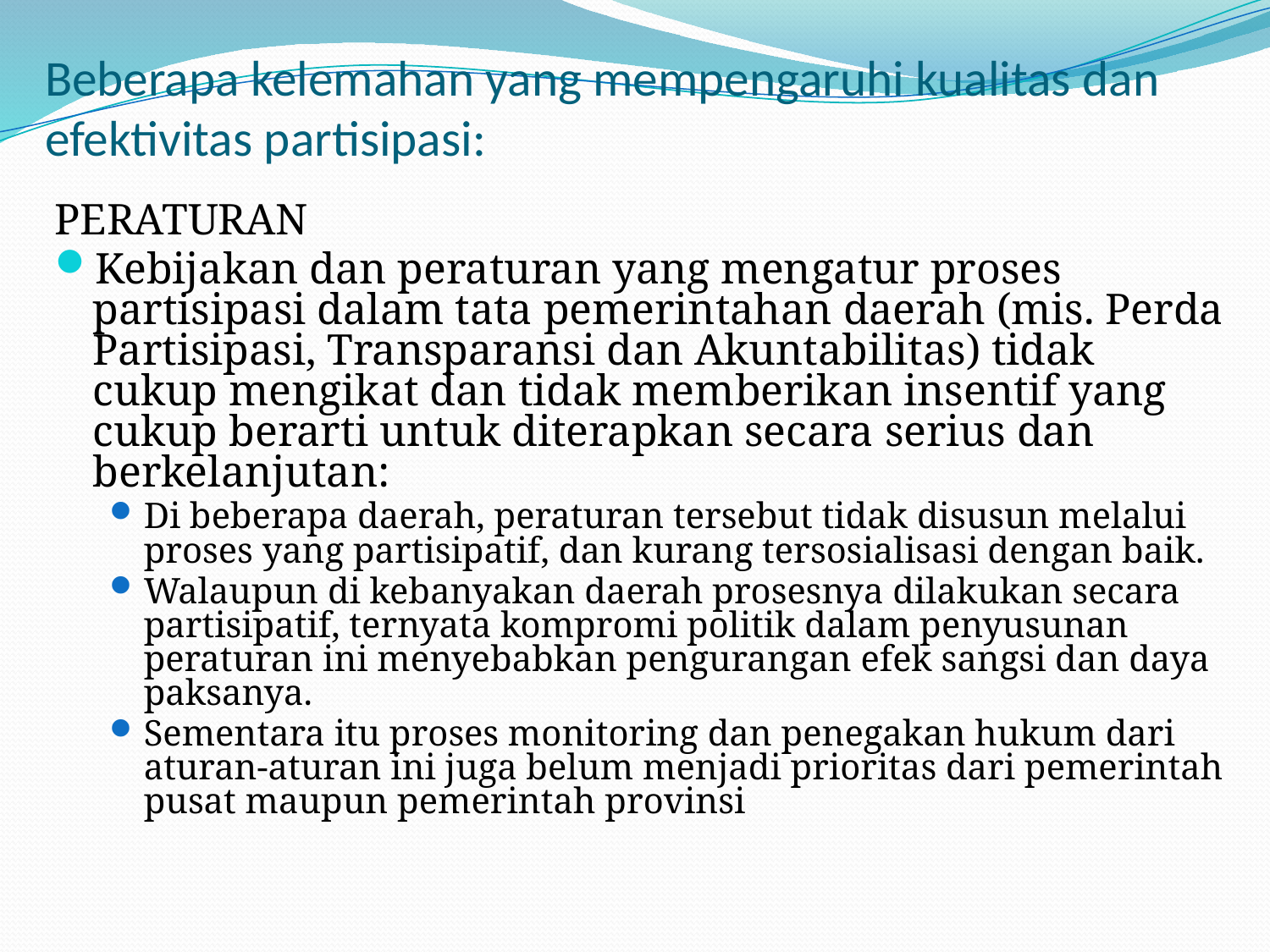

# Beberapa kelemahan yang mempengaruhi kualitas dan efektivitas partisipasi:
PERATURAN
Kebijakan dan peraturan yang mengatur proses partisipasi dalam tata pemerintahan daerah (mis. Perda Partisipasi, Transparansi dan Akuntabilitas) tidak cukup mengikat dan tidak memberikan insentif yang cukup berarti untuk diterapkan secara serius dan berkelanjutan:
Di beberapa daerah, peraturan tersebut tidak disusun melalui proses yang partisipatif, dan kurang tersosialisasi dengan baik.
Walaupun di kebanyakan daerah prosesnya dilakukan secara partisipatif, ternyata kompromi politik dalam penyusunan peraturan ini menyebabkan pengurangan efek sangsi dan daya paksanya.
Sementara itu proses monitoring dan penegakan hukum dari aturan-aturan ini juga belum menjadi prioritas dari pemerintah pusat maupun pemerintah provinsi